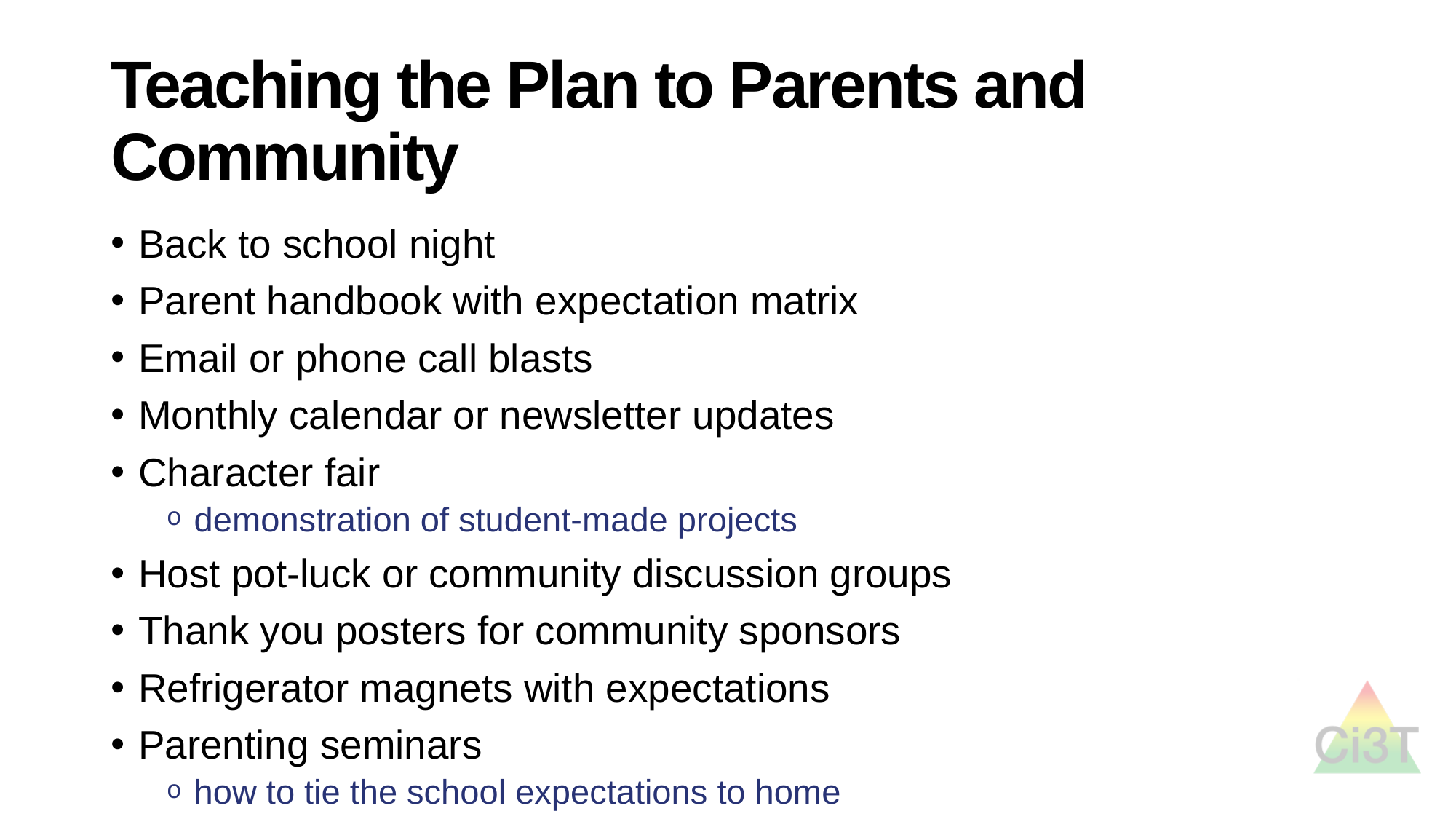

# Teaching the Plan to Parents and Community
Back to school night
Parent handbook with expectation matrix
Email or phone call blasts
Monthly calendar or newsletter updates
Character fair
demonstration of student-made projects
Host pot-luck or community discussion groups
Thank you posters for community sponsors
Refrigerator magnets with expectations
Parenting seminars
how to tie the school expectations to home